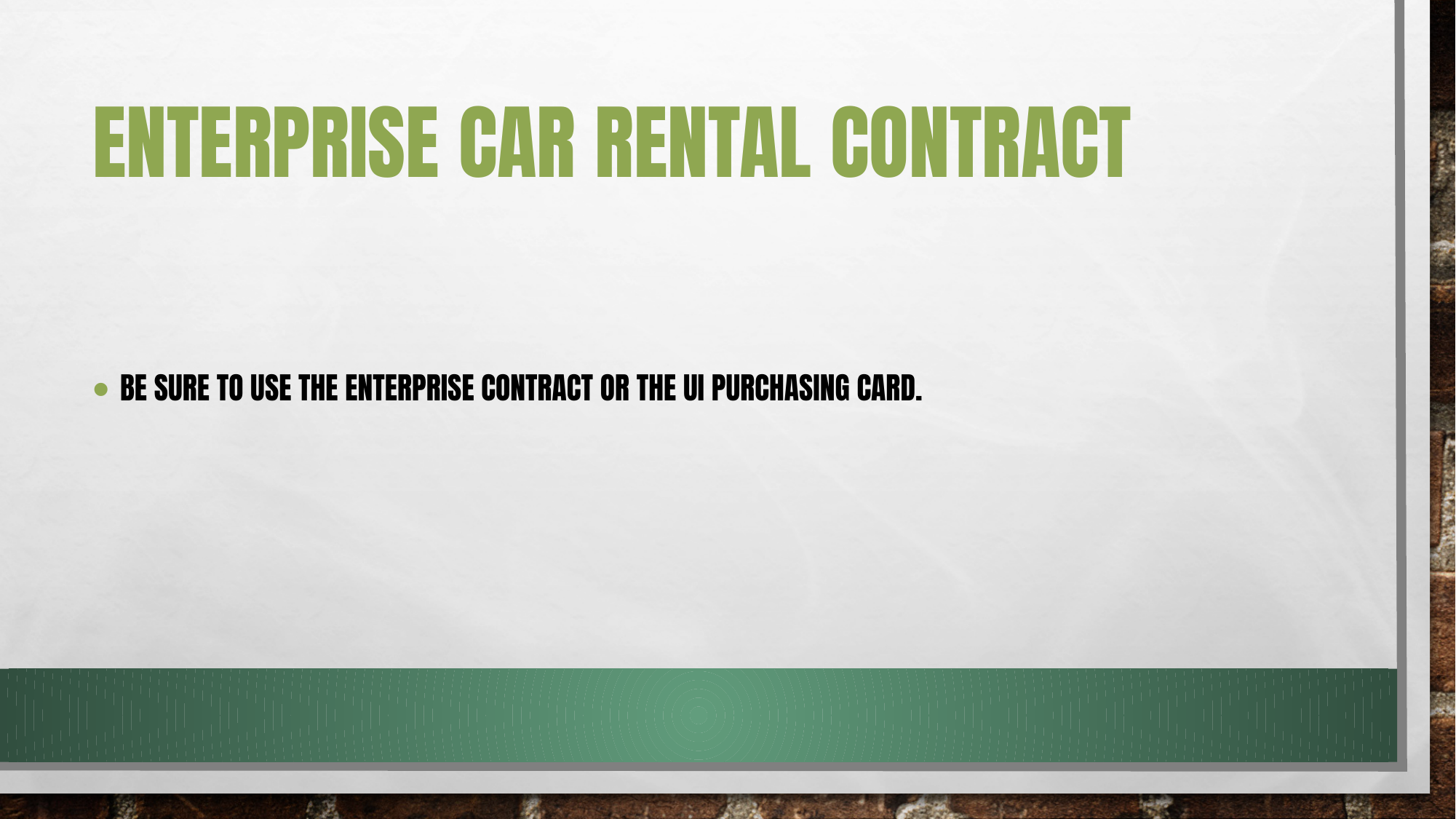

# Enterprise Car Rental Contract
Be sure to use the Enterprise Contract or the UI Purchasing Card.